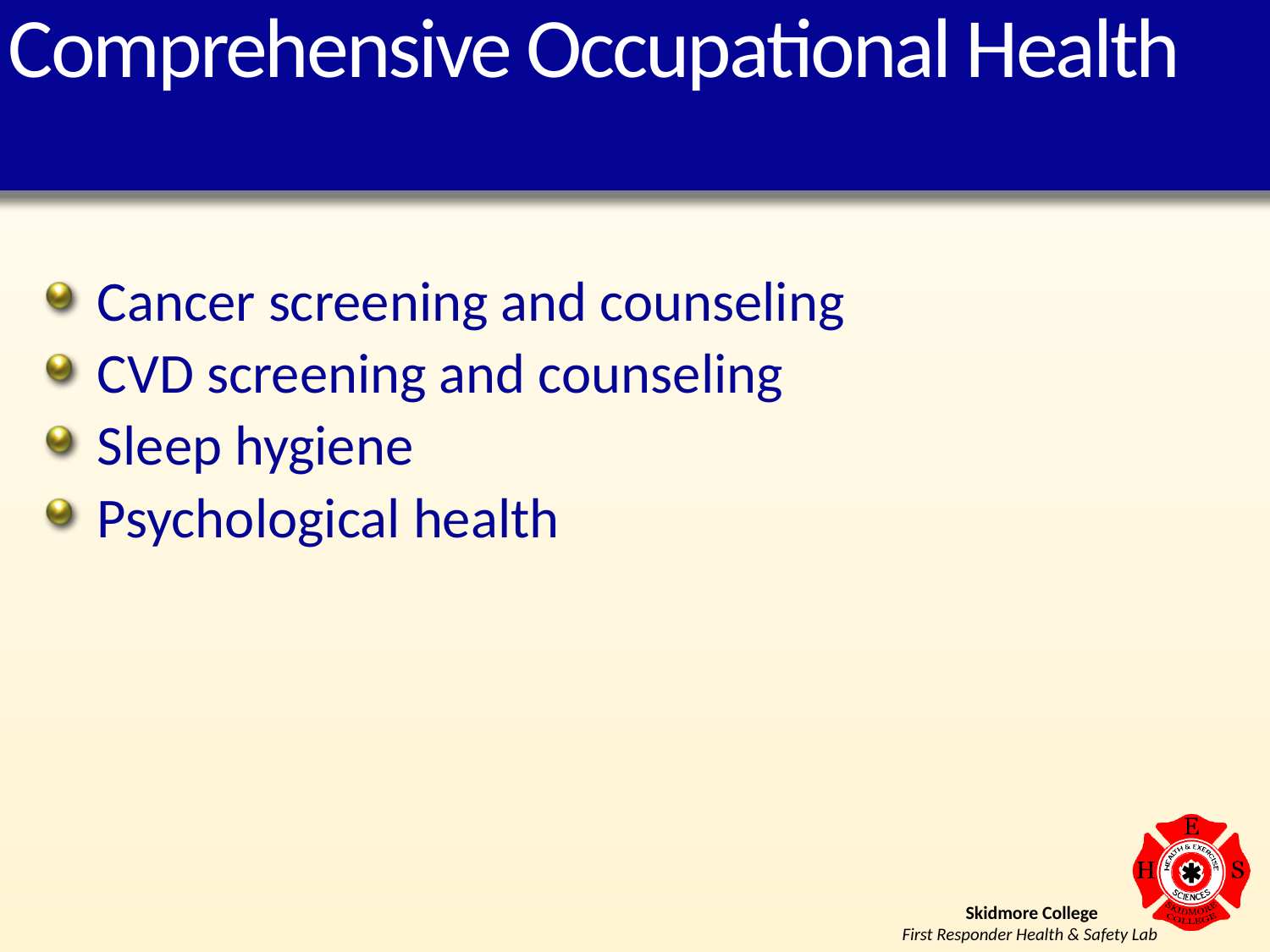

# Comprehensive Occupational Health
Cancer screening and counseling
CVD screening and counseling
Sleep hygiene
Psychological health